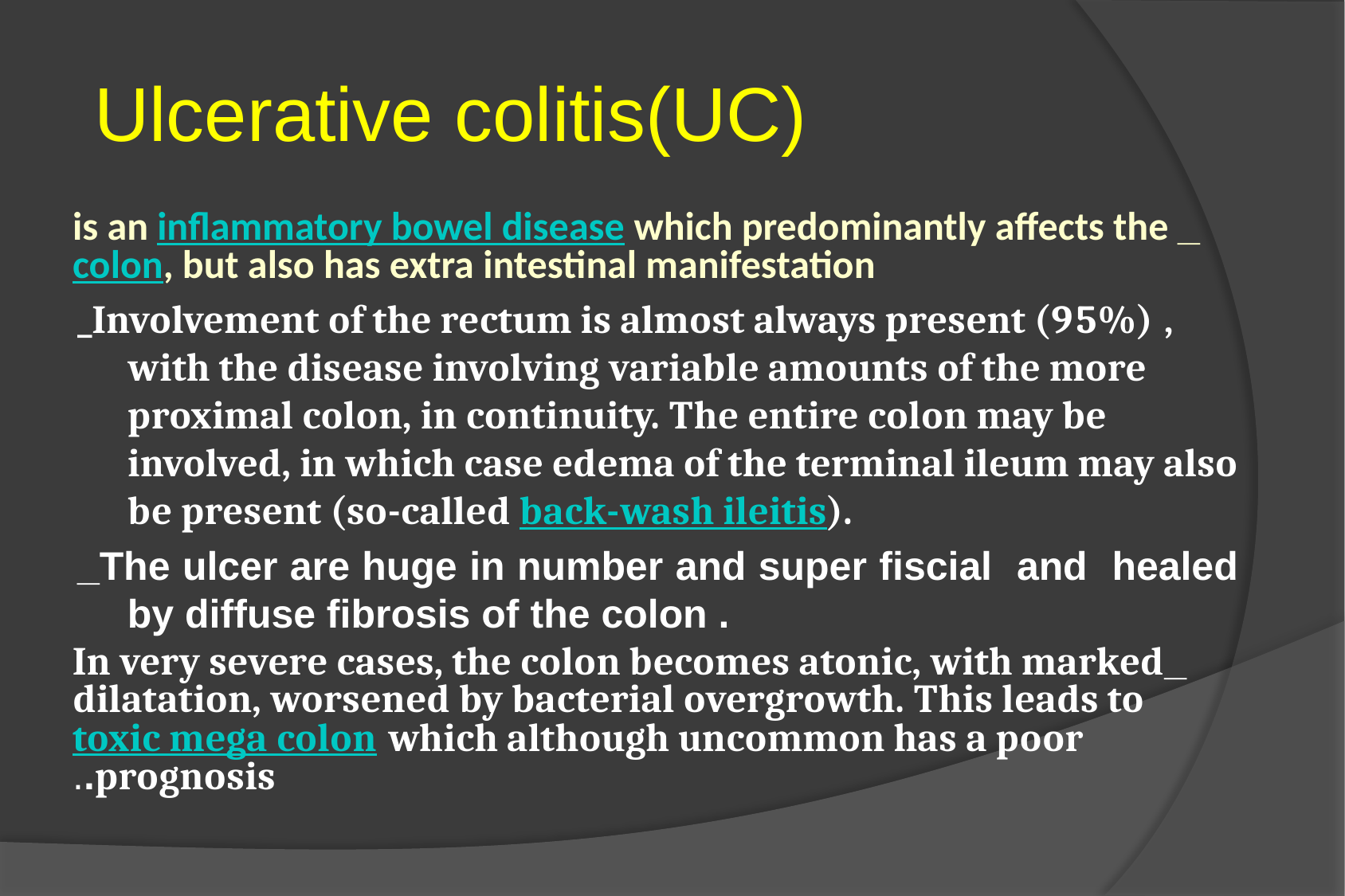

# Ulcerative colitis(UC)
_is an inflammatory bowel disease which predominantly affects the colon, but also has extra intestinal manifestation
_Involvement of the rectum is almost always present (95%) , with the disease involving variable amounts of the more proximal colon, in continuity. The entire colon may be involved, in which case edema of the terminal ileum may also be present (so-called back-wash ileitis).
_The ulcer are huge in number and super fiscial  and  healed  by diffuse fibrosis of the colon .
_In very severe cases, the colon becomes atonic, with marked dilatation, worsened by bacterial overgrowth. This leads to toxic mega colon which although uncommon has a poor prognosis..